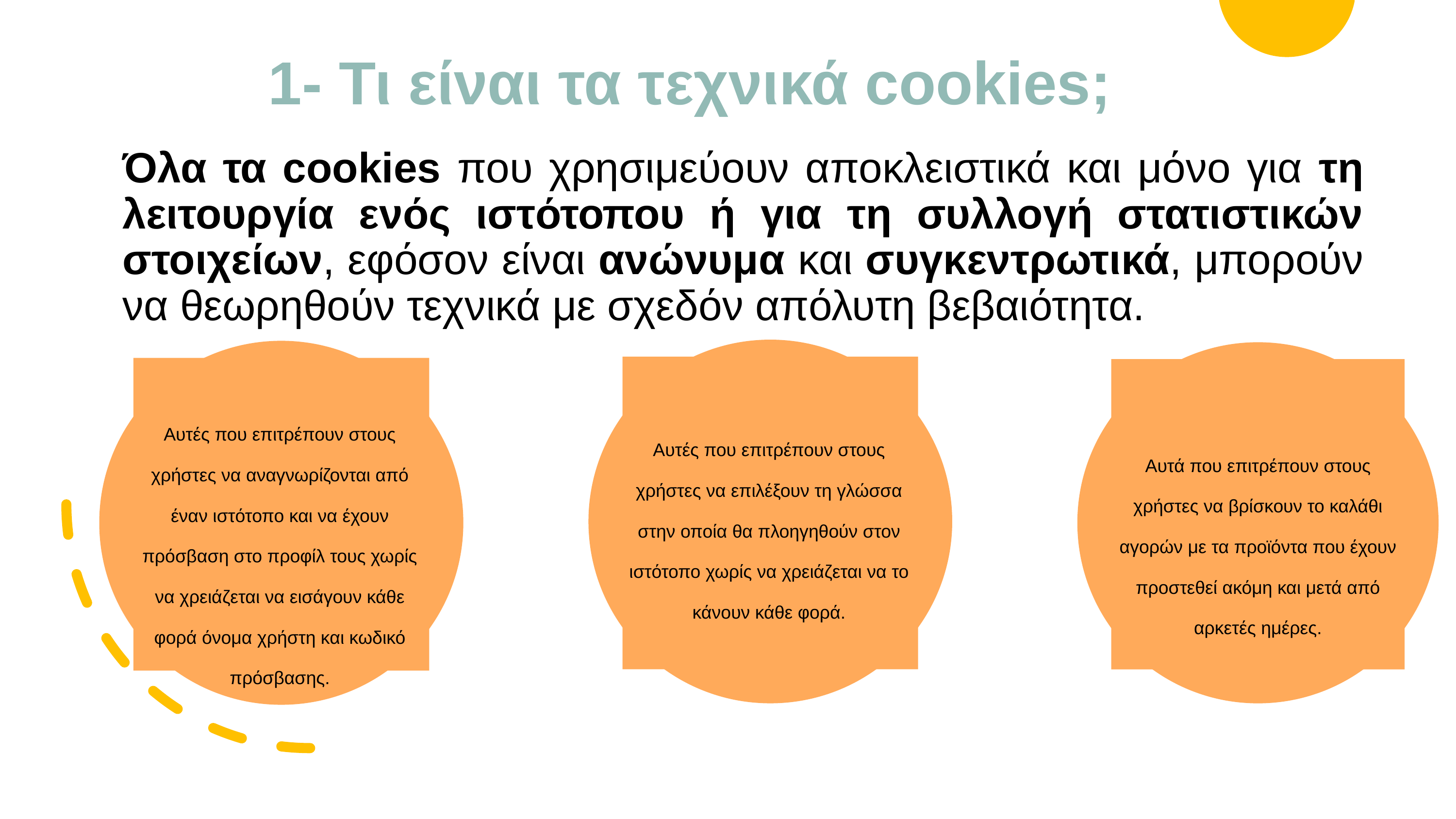

# 1- Τι είναι τα τεχνικά cookies;
Όλα τα cookies που χρησιμεύουν αποκλειστικά και μόνο για τη λειτουργία ενός ιστότοπου ή για τη συλλογή στατιστικών στοιχείων, εφόσον είναι ανώνυμα και συγκεντρωτικά, μπορούν να θεωρηθούν τεχνικά με σχεδόν απόλυτη βεβαιότητα.

Αυτές που επιτρέπουν στους χρήστες να αναγνωρίζονται από έναν ιστότοπο και να έχουν πρόσβαση στο προφίλ τους χωρίς να χρειάζεται να εισάγουν κάθε φορά όνομα χρήστη και κωδικό πρόσβασης.
Αυτές που επιτρέπουν στους χρήστες να επιλέξουν τη γλώσσα στην οποία θα πλοηγηθούν στον ιστότοπο χωρίς να χρειάζεται να το κάνουν κάθε φορά.

Αυτά που επιτρέπουν στους χρήστες να βρίσκουν το καλάθι αγορών με τα προϊόντα που έχουν προστεθεί ακόμη και μετά από αρκετές ημέρες.